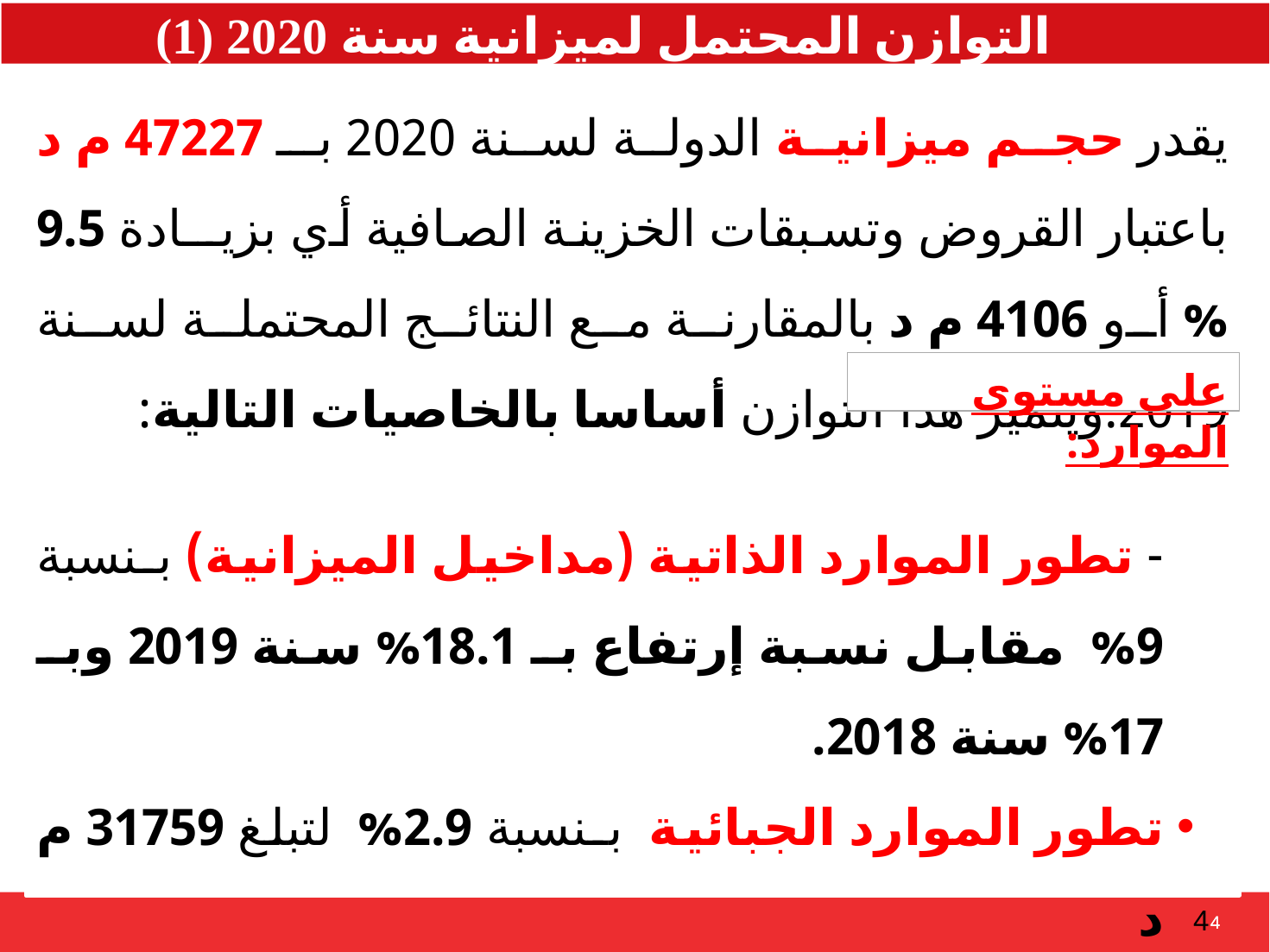

التوازن المحتمل لميزانية سنة 2020 (1)
يقدر حجم ميزانية الدولة لسنة 2020 بـ 47227 م د باعتبار القروض وتسبقات الخزينة الصافية أي بزيــادة 9.5 % أو 4106 م د بالمقارنة مع النتائج المحتملة لسنة 2019.ويتميز هذا التوازن أساسا بالخاصيات التالية:

- تطور الموارد الذاتية (مداخيل الميزانية) بـنسبة 9%  مقابل نسبة إرتفاع بـ 18.1% سنة 2019 وبـ 17% سنة 2018.
تطور الموارد الجبائية  بـنسبة 2.9%  لتبلغ 31759 م د
تعبئة 4220 م د بعنوان مداخيل غير جبائية مقابل 3927 م د منتظرة لسنة 2019 .

على مستوى الموارد:
4